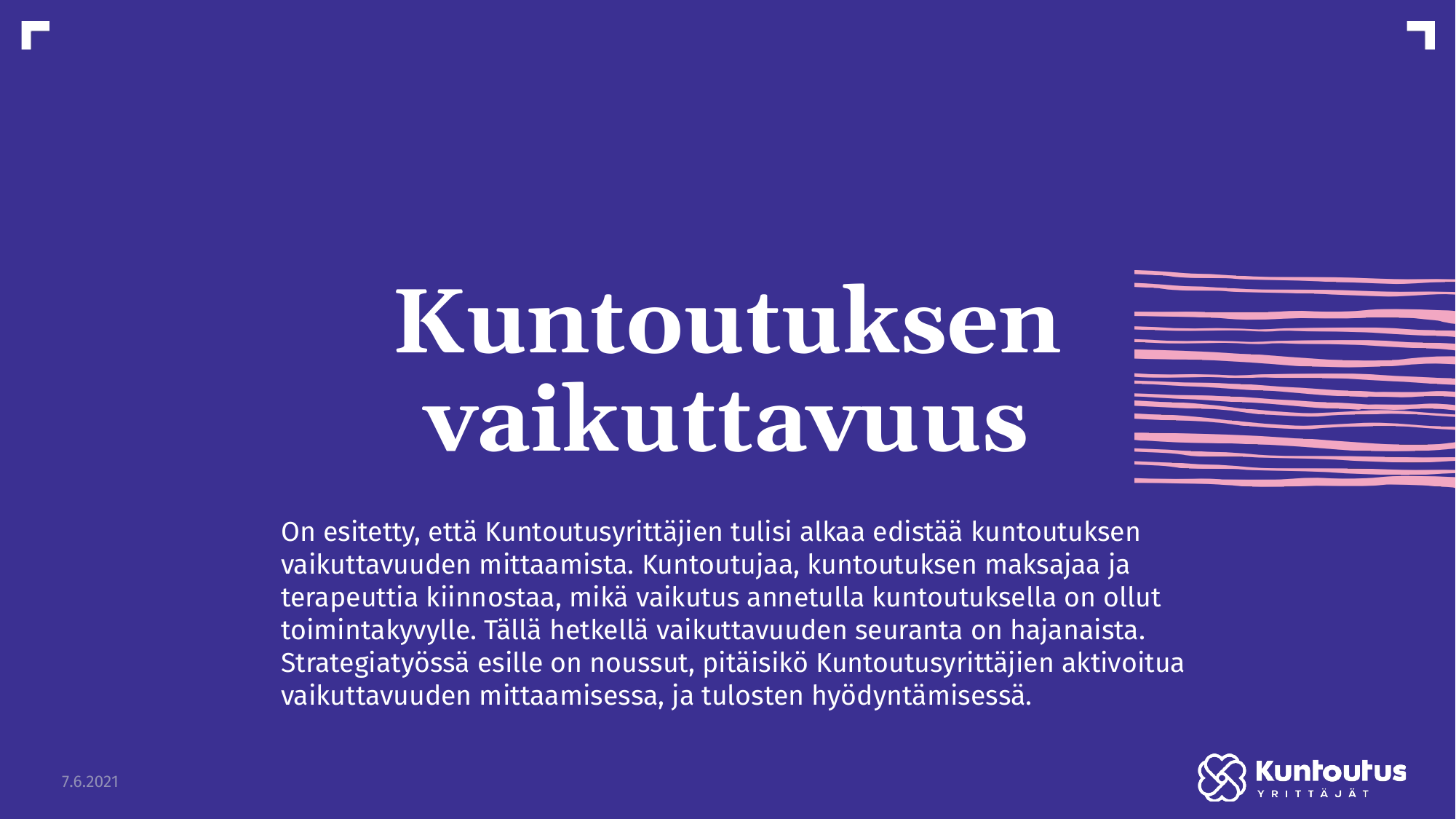

# Kuntoutuksen vaikuttavuus
On esitetty, että Kuntoutusyrittäjien tulisi alkaa edistää kuntoutuksen vaikuttavuuden mittaamista. Kuntoutujaa, kuntoutuksen maksajaa ja terapeuttia kiinnostaa, mikä vaikutus annetulla kuntoutuksella on ollut toimintakyvylle. Tällä hetkellä vaikuttavuuden seuranta on hajanaista. Strategiatyössä esille on noussut, pitäisikö Kuntoutusyrittäjien aktivoitua vaikuttavuuden mittaamisessa, ja tulosten hyödyntämisessä.